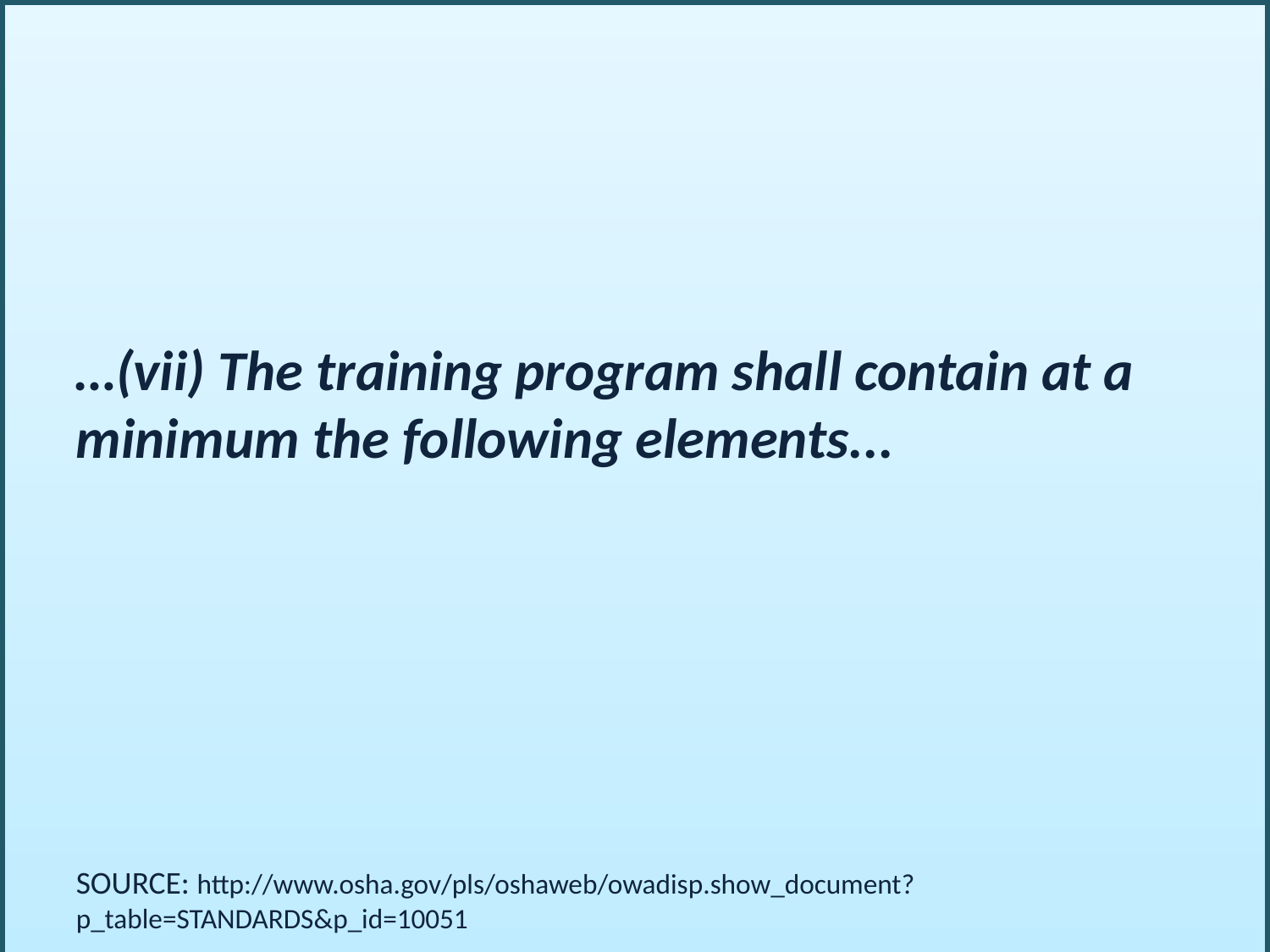

…(vii) The training program shall contain at a minimum the following elements...

SOURCE: http://www.osha.gov/pls/oshaweb/owadisp.show_document?p_table=STANDARDS&p_id=10051